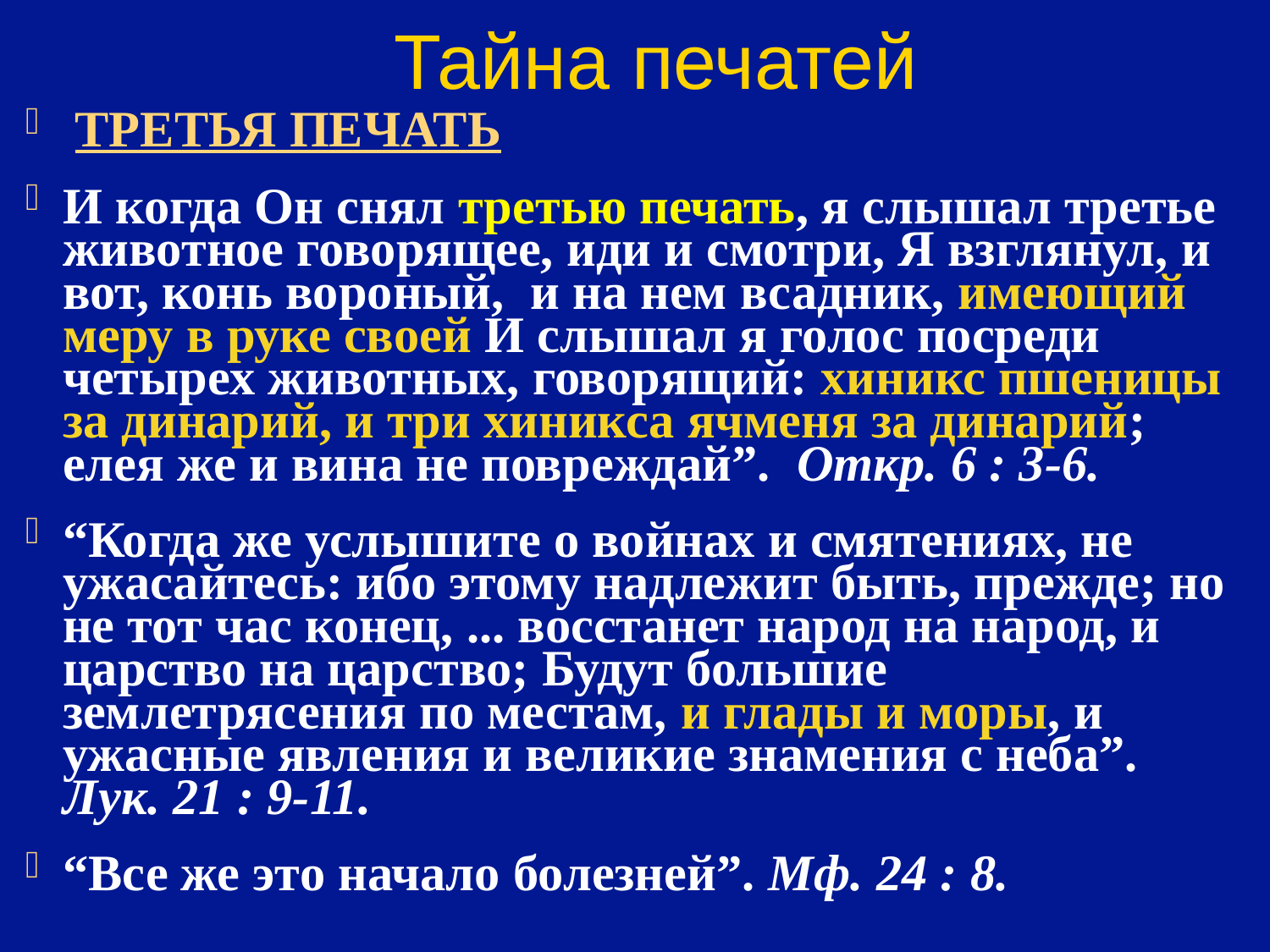

# Тайна печатей
ТРЕТЬЯ ПЕЧАТЬ
И когда Он снял третью печать, я слышал третье животное говорящее, иди и смотри, Я взглянул, и вот, конь вороный,  и на нем всадник, имеющий меру в руке своей И слышал я голос посреди четырех животных, говорящий: хиникс пшеницы за динарий, и три хиникса ячменя за динарий; елея же и вина не повреждай”.  Откр. 6 : 3-6.
“Когда же услышите о войнах и смятениях, не ужасайтесь: ибо этому надлежит быть, прежде; но не тот час конец, ... восстанет народ на народ, и царство на царство; Будут большие землетрясения по местам, и глады и моры, и ужасные явления и великие знамения с неба”. Лук. 21 : 9-11.
“Все же это начало болезней”. Мф. 24 : 8.